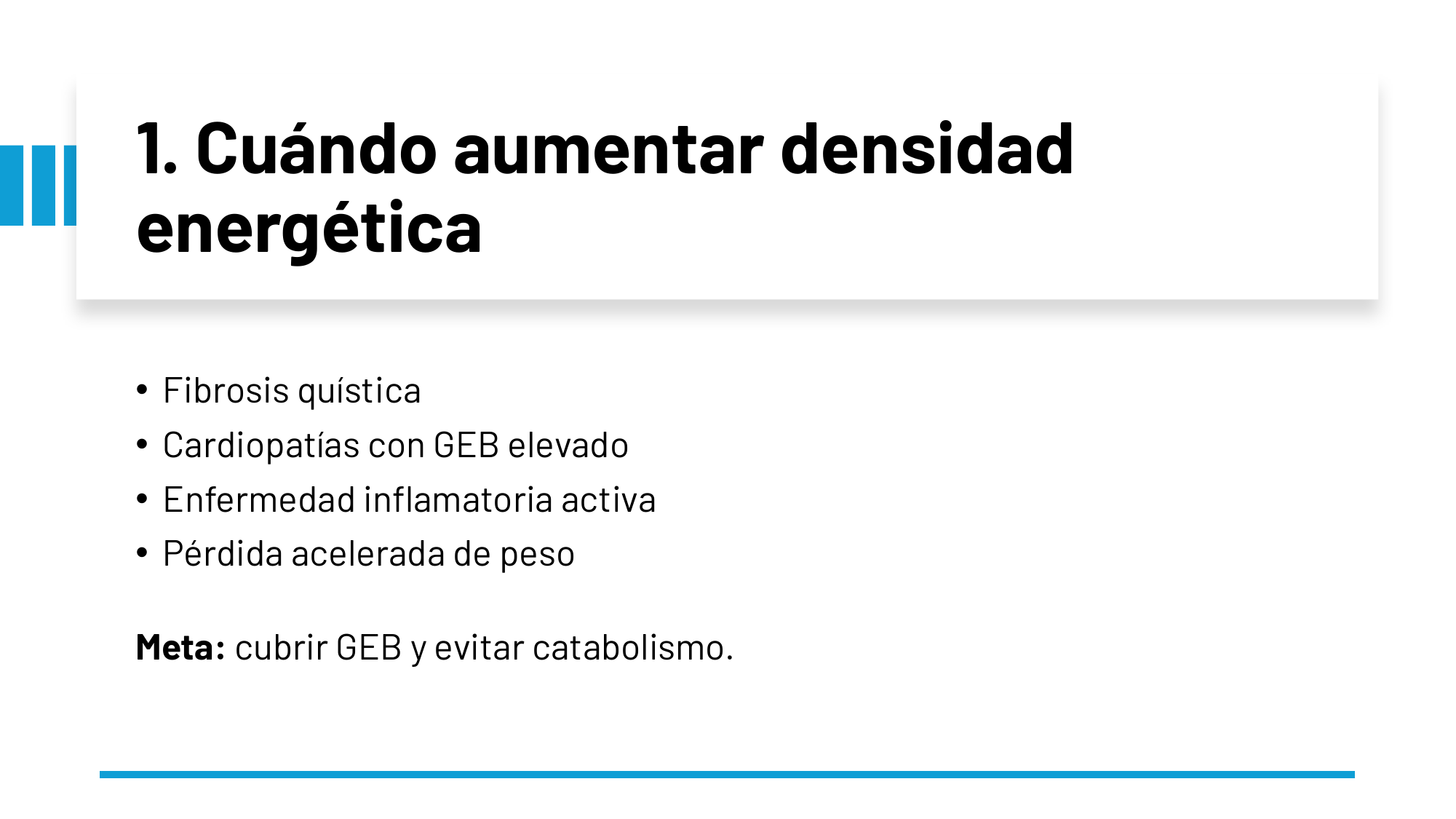

# 1. Cuándo aumentar densidad energética

Fibrosis quística
Cardiopatías con GEB elevado
Enfermedad inflamatoria activa
Pérdida acelerada de peso
Meta: cubrir GEB y evitar catabolismo.